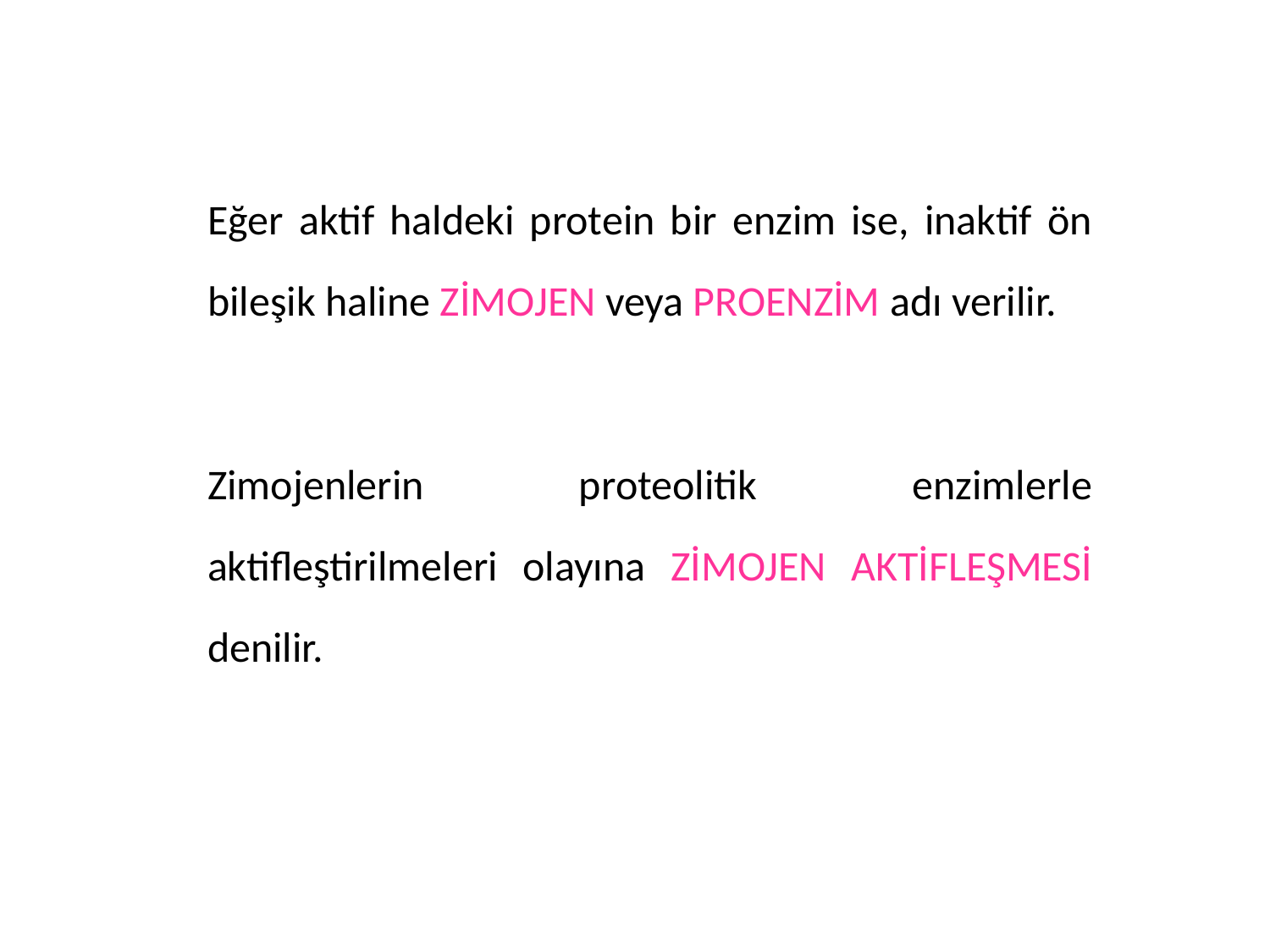

Eğer aktif haldeki protein bir enzim ise, inaktif ön bileşik haline ZİMOJEN veya PROENZİM adı verilir.

Zimojenlerin proteolitik enzimlerle aktifleştirilmeleri olayına ZİMOJEN AKTİFLEŞMESİ denilir.